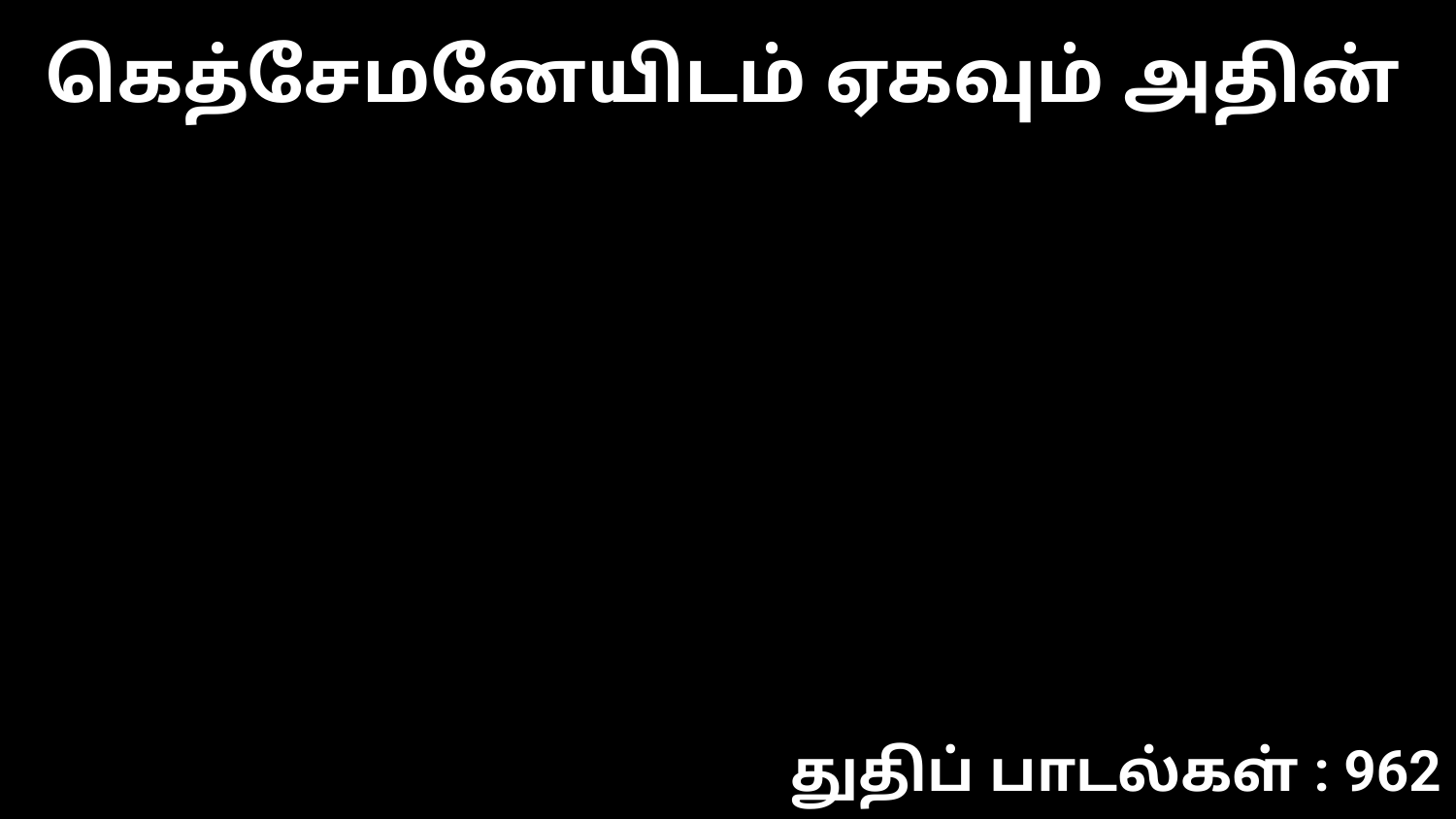

கெத்சேமனேயிடம் ஏகவும் அதின்
துதிப் பாடல்கள் : 962